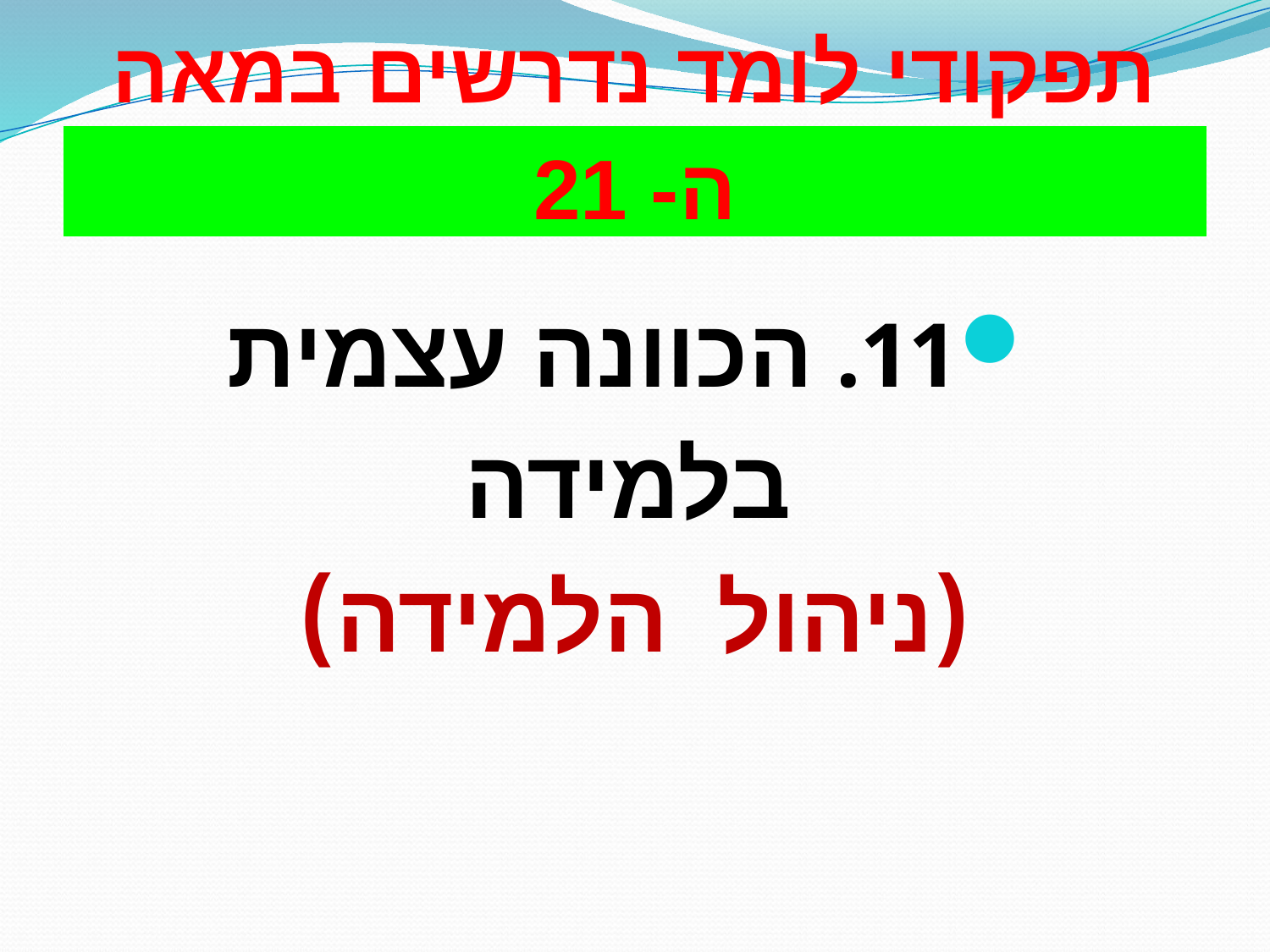

# תפקודי לומד נדרשים במאה ה- 21
11. הכוונה עצמית בלמידה
(ניהול  הלמידה)